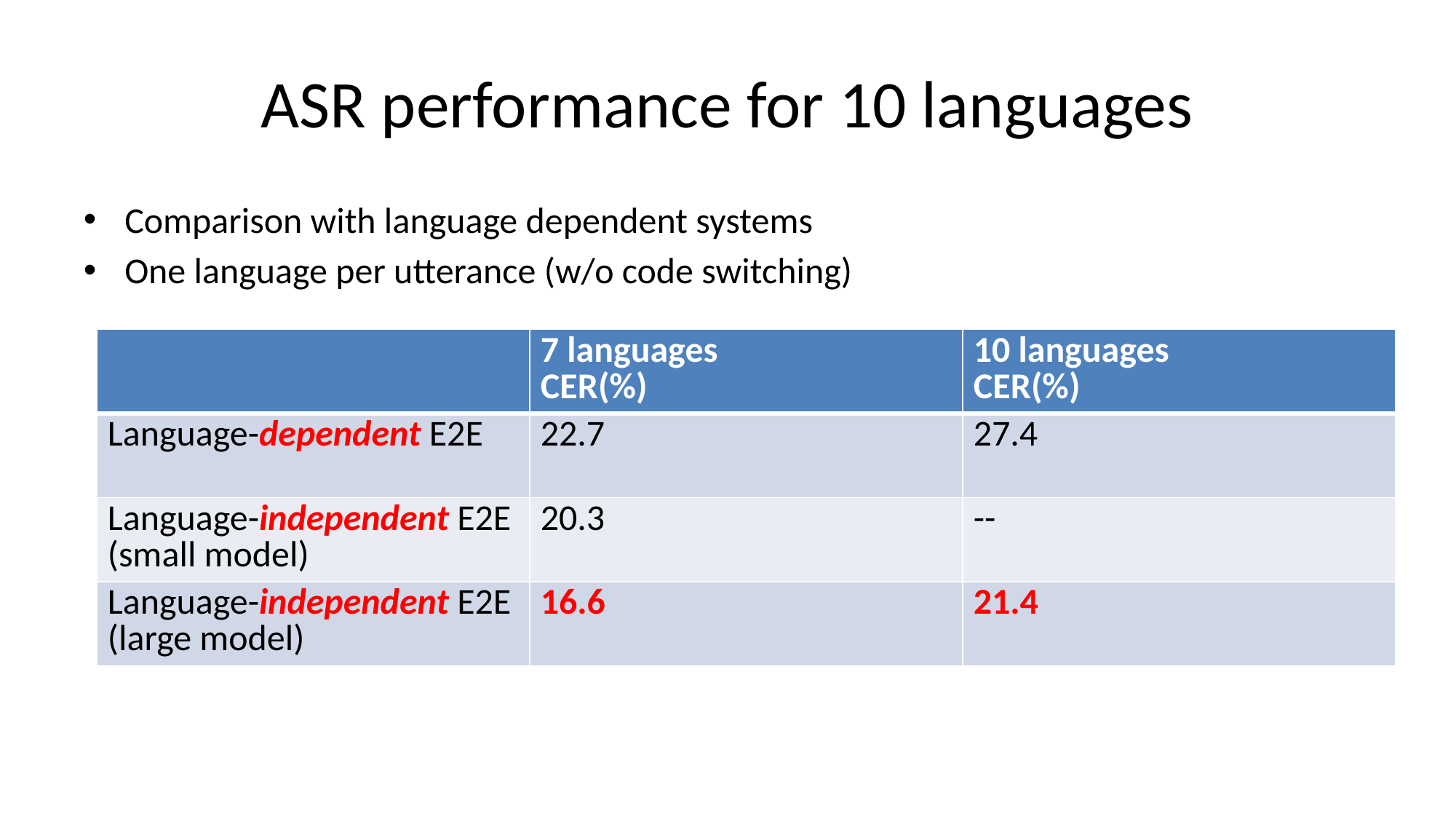

# ASR performance for 10 languages
Comparison with language dependent systems
One language per utterance (w/o code switching)

|  | 7 languages CER(%) | 10 languages CER(%) |
| --- | --- | --- |
| Language-dependent E2E | 22.7 | 27.4 |
| Language-independent E2E (small model) | 20.3 | -- |
| Language-independent E2E (large model) | 16.6 | 21.4 |